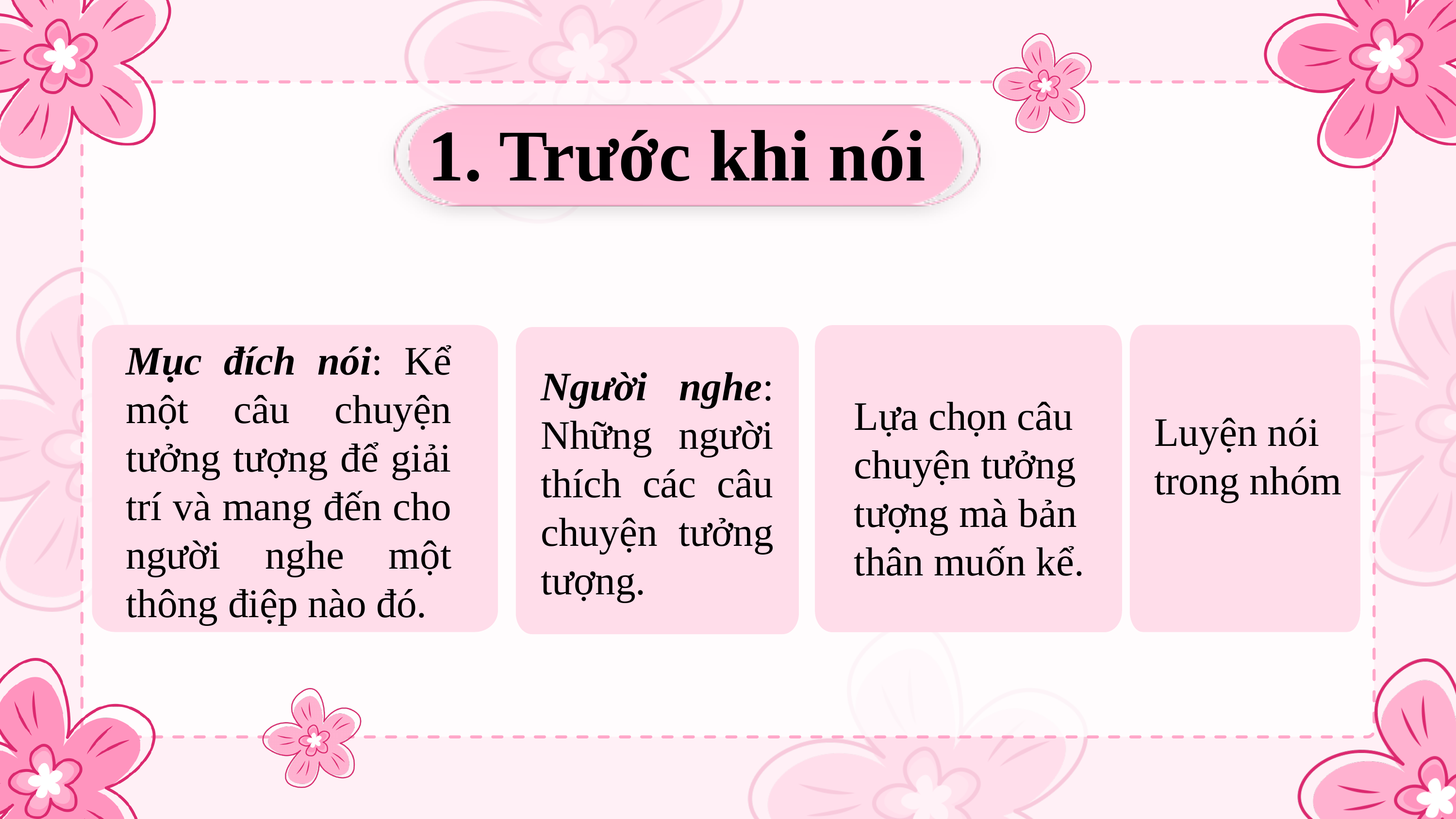

1. Trước khi nói

Mục đích nói: Kể một câu chuyện tưởng tượng để giải trí và mang đến cho người nghe một thông điệp nào đó.
Người nghe: Những người thích các câu chuyện tưởng tượng.
Lựa chọn câu chuyện tưởng tượng mà bản thân muốn kể.
Luyện nói trong nhóm